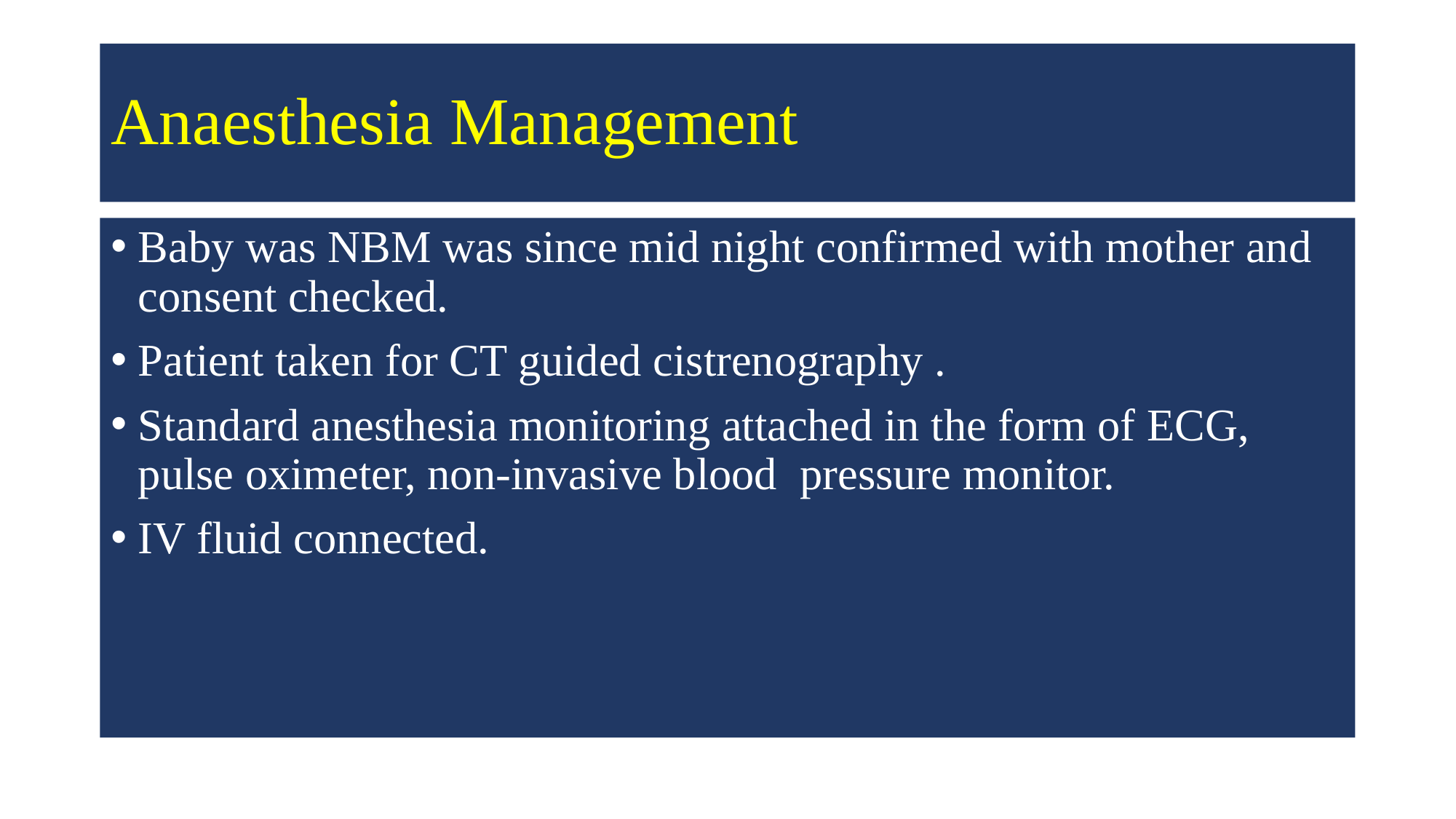

# Anaesthesia Management
Baby was NBM was since mid night confirmed with mother and consent checked.
Patient taken for CT guided cistrenography .
Standard anesthesia monitoring attached in the form of ECG, pulse oximeter, non-invasive blood  pressure monitor.
IV fluid connected.